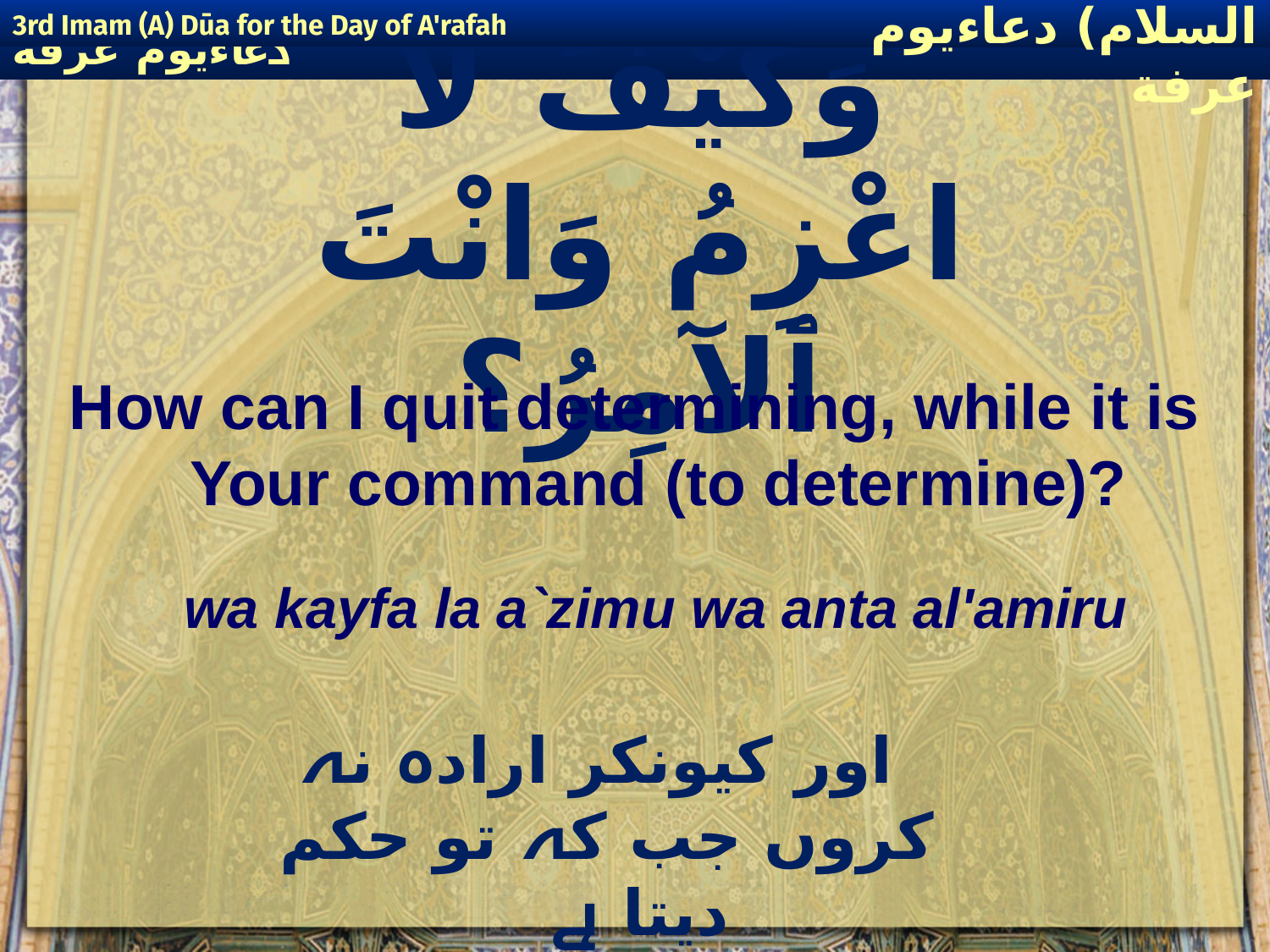

3rd Imam (A) Dūa for the Day of A'rafah
إمام حسين(عليه السلام) دعاءيوم عرفة
# وَكَيْفَ لاَ اعْزِمُ وَانْتَ ٱلآمِرُ؟
How can I quit determining, while it is Your command (to determine)?
wa kayfa la a`zimu wa anta al'amiru
 اور کیونکر ارادہ نہ کروں جب کہ تو حکم دیتا ہے